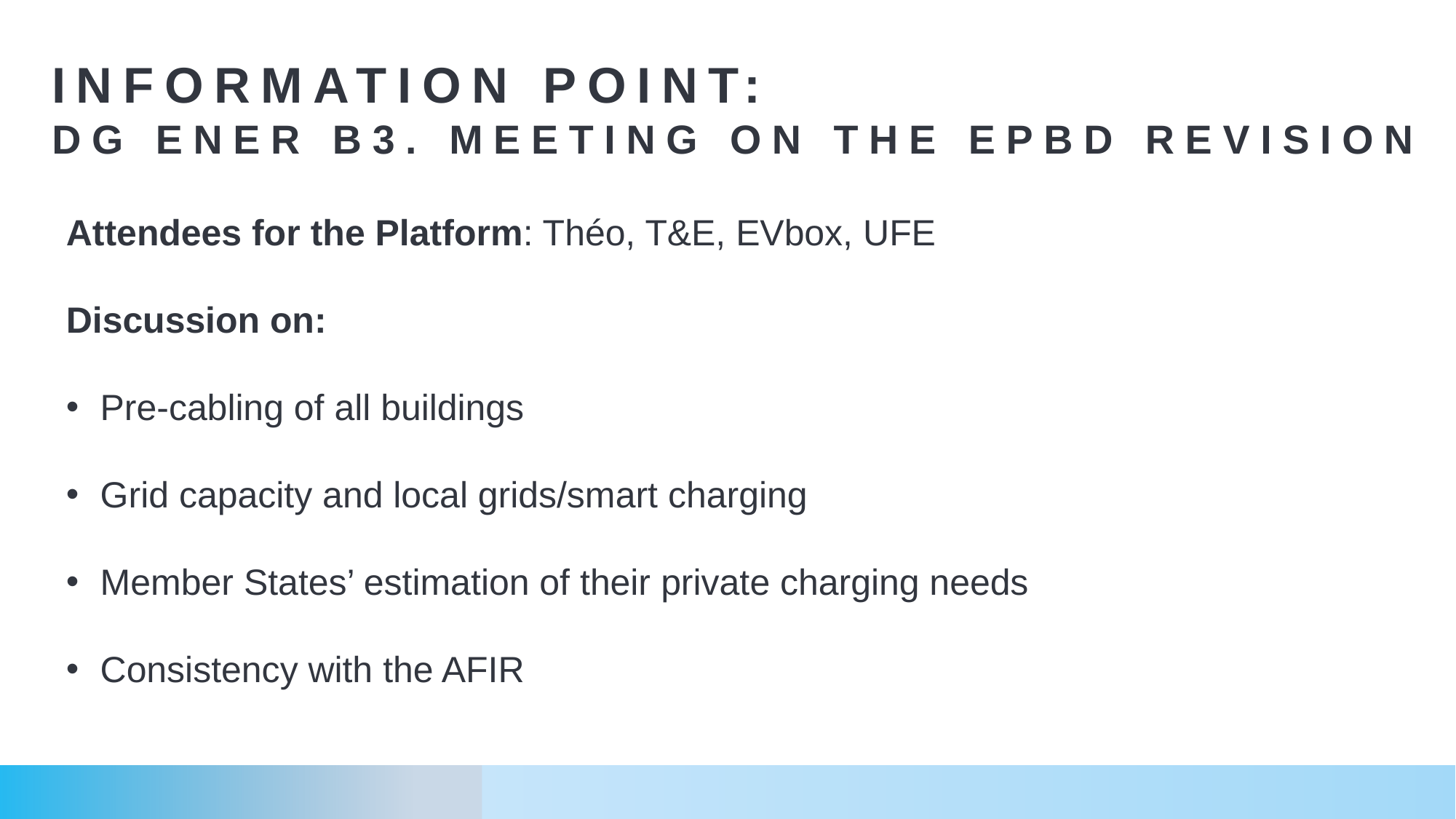

# Information point: DG Ener B3. meeting on the EPBD revision
Attendees for the Platform: Théo, T&E, EVbox, UFE

Discussion on:

Pre-cabling of all buildings

Grid capacity and local grids/smart charging

Member States’ estimation of their private charging needs

Consistency with the AFIR